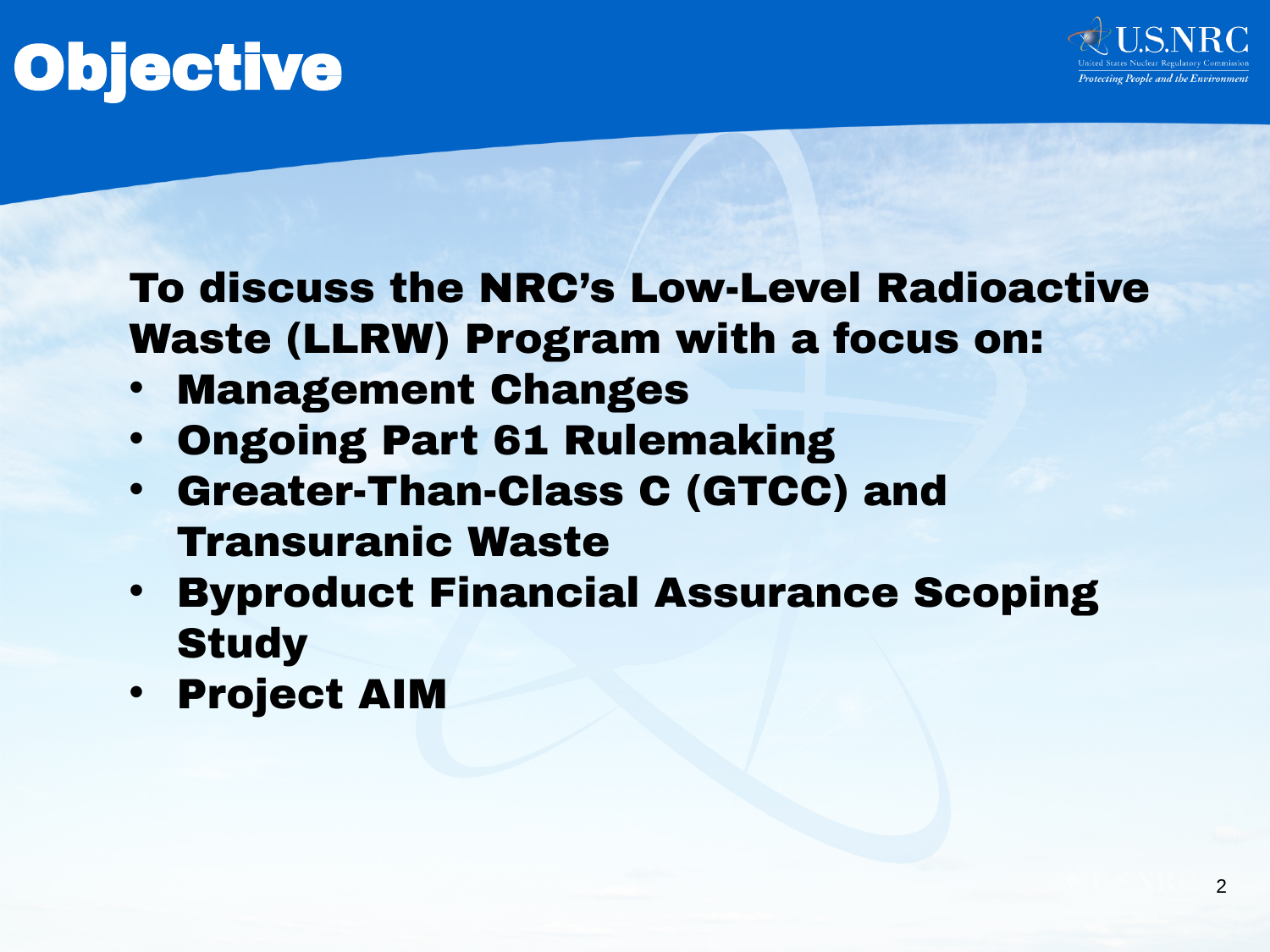

Objective
To discuss the NRC’s Low-Level Radioactive Waste (LLRW) Program with a focus on:
Management Changes
Ongoing Part 61 Rulemaking
Greater-Than-Class C (GTCC) and Transuranic Waste
Byproduct Financial Assurance Scoping Study
Project AIM
2